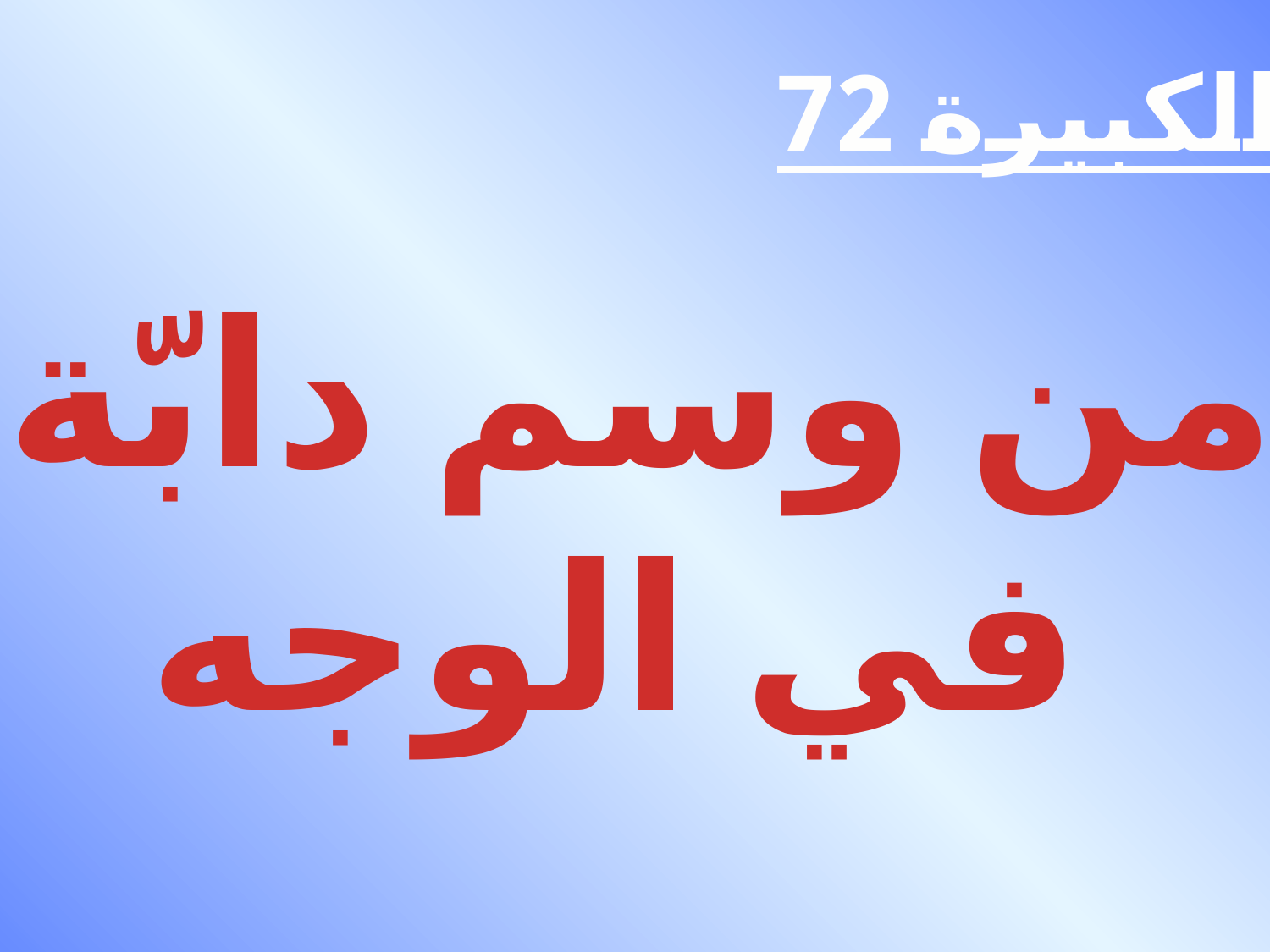

الكبيرة 72
من وسم دابّة
في الوجه
#